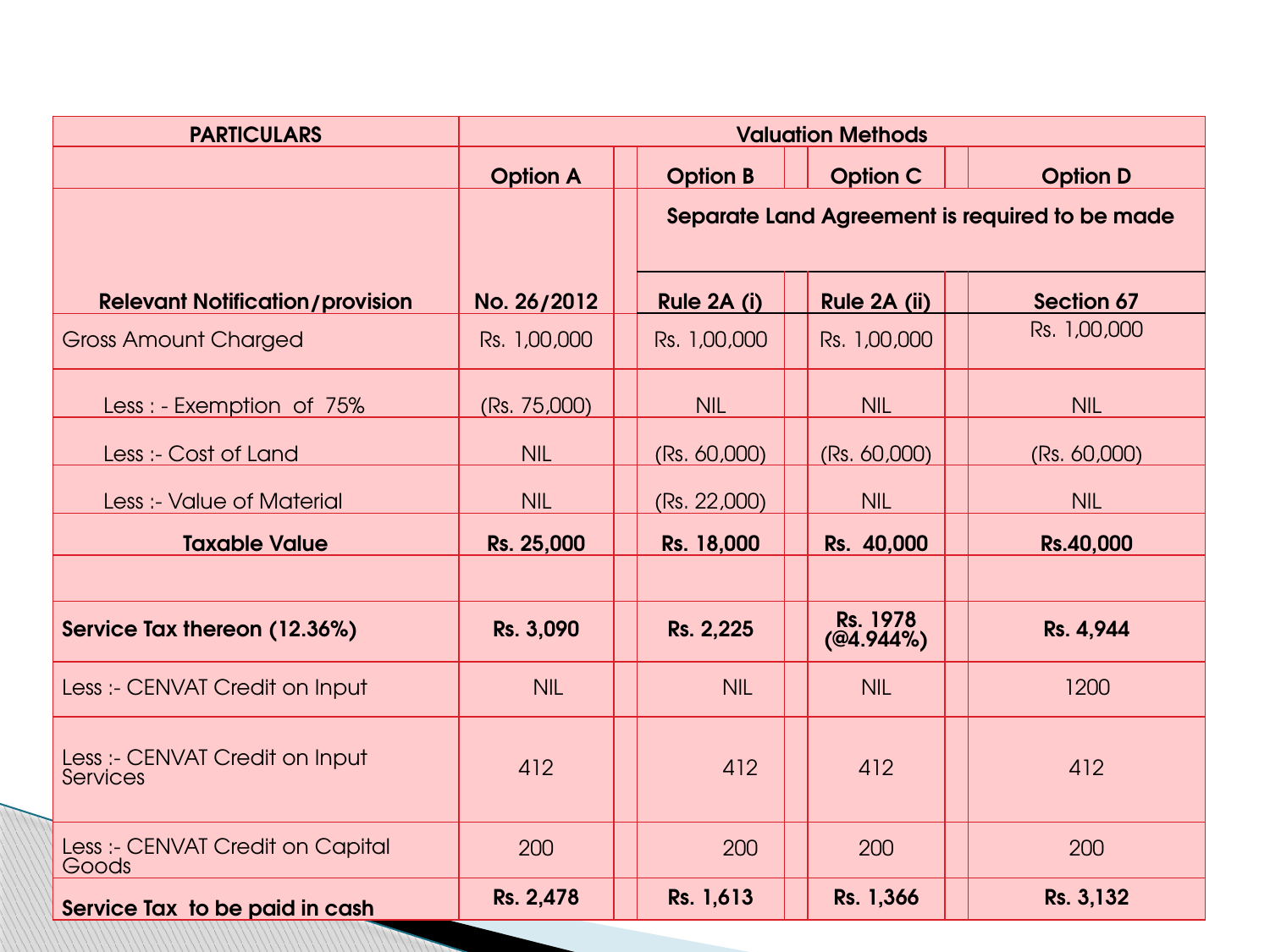

| PARTICULARS | Valuation Methods |  |  |  |  |  |  |
| --- | --- | --- | --- | --- | --- | --- | --- |
|  | Option A |  | Option B |  | Option C |  | Option D |
| Relevant Notification/provision | No. 26/2012 |  | Separate Land Agreement is required to be made |  |  |  |  |
|  |  |  | Rule 2A (i) |  | Rule 2A (ii) |  | Section 67 |
| Gross Amount Charged | Rs. 1,00,000 |  | Rs. 1,00,000 |  | Rs. 1,00,000 |  | Rs. 1,00,000 |
| Less : - Exemption of 75% | (Rs. 75,000) |  | NIL |  | NIL |  | NIL |
| Less :- Cost of Land | NIL |  | (Rs. 60,000) |  | (Rs. 60,000) |  | (Rs. 60,000) |
| Less :- Value of Material | NIL |  | (Rs. 22,000) |  | NIL |  | NIL |
| Taxable Value | Rs. 25,000 |  | Rs. 18,000 |  | Rs. 40,000 |  | Rs.40,000 |
|  |  |  |  |  |  |  |  |
| Service Tax thereon (12.36%) | Rs. 3,090 |  | Rs. 2,225 |  | Rs. 1978 (@4.944%) |  | Rs. 4,944 |
| Less :- CENVAT Credit on Input | NIL |  | NIL |  | NIL |  | 1200 |
| Less :- CENVAT Credit on Input Services | 412 |  | 412 |  | 412 |  | 412 |
| Less :- CENVAT Credit on Capital Goods | 200 |  | 200 |  | 200 |  | 200 |
| Service Tax to be paid in cash | Rs. 2,478 |  | Rs. 1,613 |  | Rs. 1,366 |  | Rs. 3,132 |